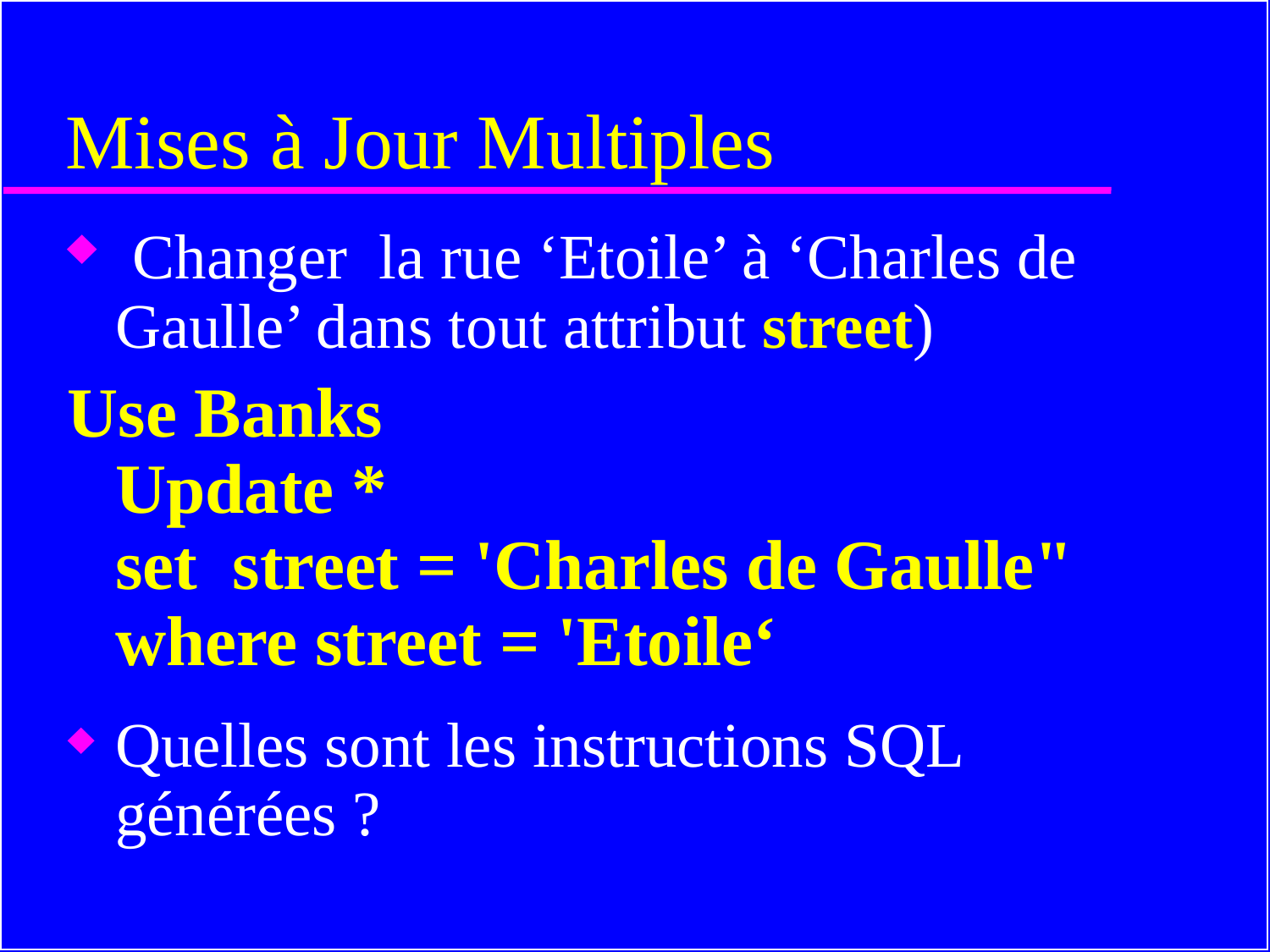

# Mises à Jour Multiples
 Changer  la rue ‘Etoile’ à ‘Charles de Gaulle’ dans tout attribut street)
Use Banks
Update *
set  street = 'Charles de Gaulle"
where street = 'Etoile‘
Quelles sont les instructions SQL
générées ?